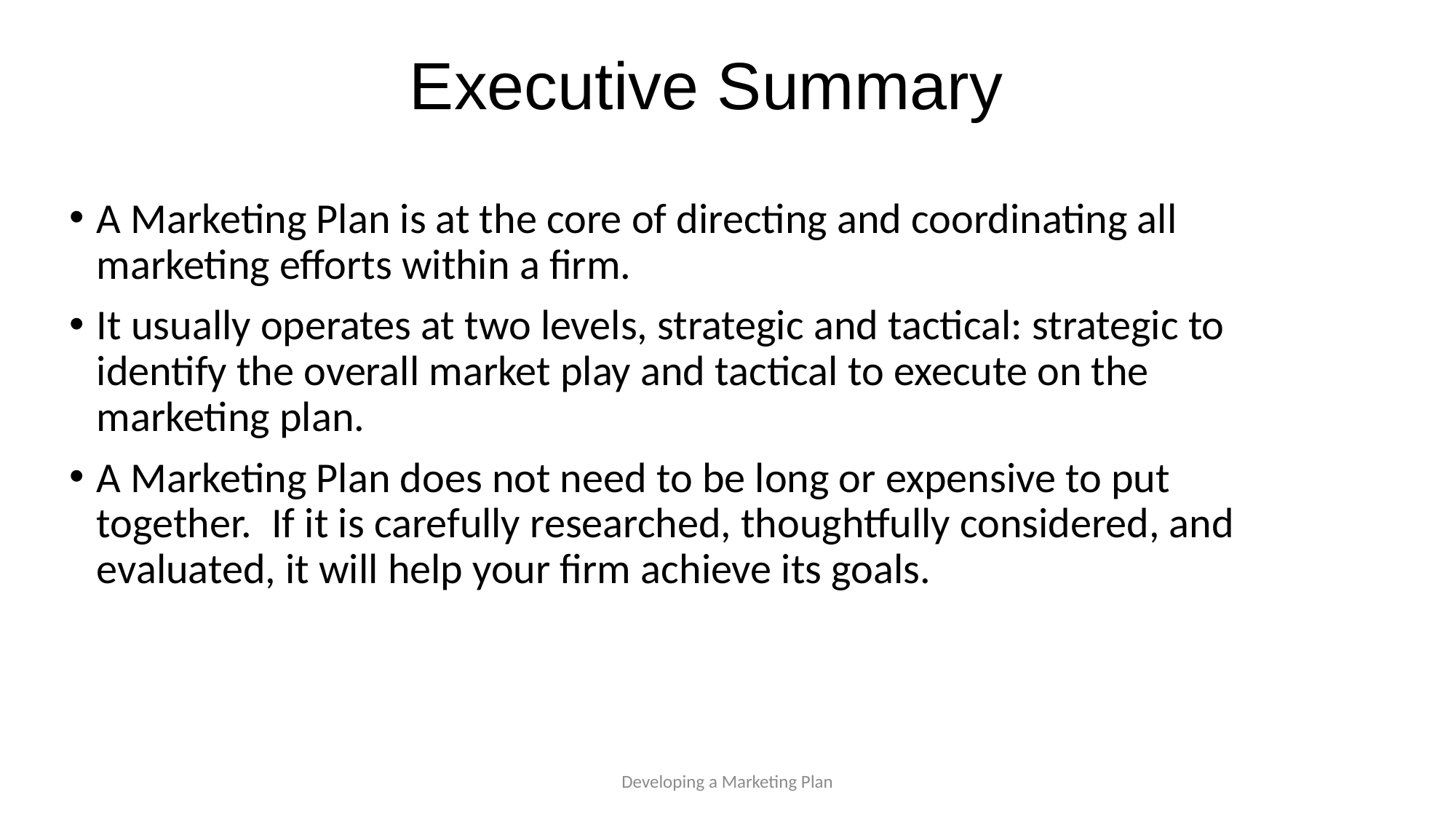

# Executive Summary
A Marketing Plan is at the core of directing and coordinating all marketing efforts within a firm.
It usually operates at two levels, strategic and tactical: strategic to identify the overall market play and tactical to execute on the marketing plan.
A Marketing Plan does not need to be long or expensive to put together.  If it is carefully researched, thoughtfully considered, and evaluated, it will help your firm achieve its goals.

Developing a Marketing Plan
54